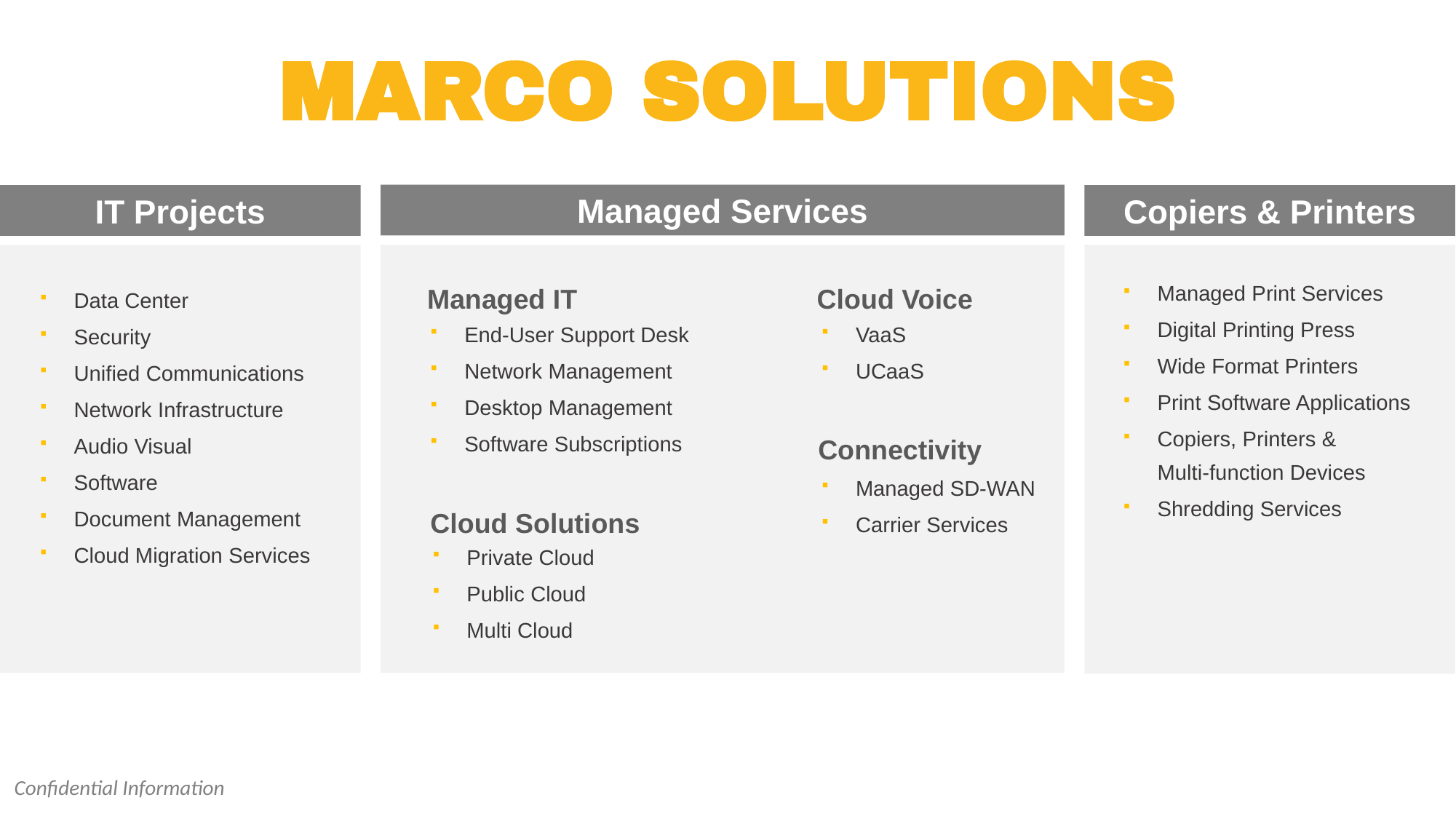

MARCO SOLUTIONS
Managed Services
IT Projects
Copiers & Printers

Managed IT
Cloud Voice
Managed Print Services
Digital Printing Press
Wide Format Printers
Print Software Applications
Copiers, Printers &
Multi-function Devices
Shredding Services
Data Center
Security
Unified Communications
Network Infrastructure
Audio Visual
Software
Document Management
Cloud Migration Services
End-User Support Desk
Network Management
Desktop Management
Software Subscriptions

VaaS
UCaaS
Connectivity
Managed SD-WAN
Carrier Services
Cloud Solutions
Private Cloud
Public Cloud
Multi Cloud

Confidential Information